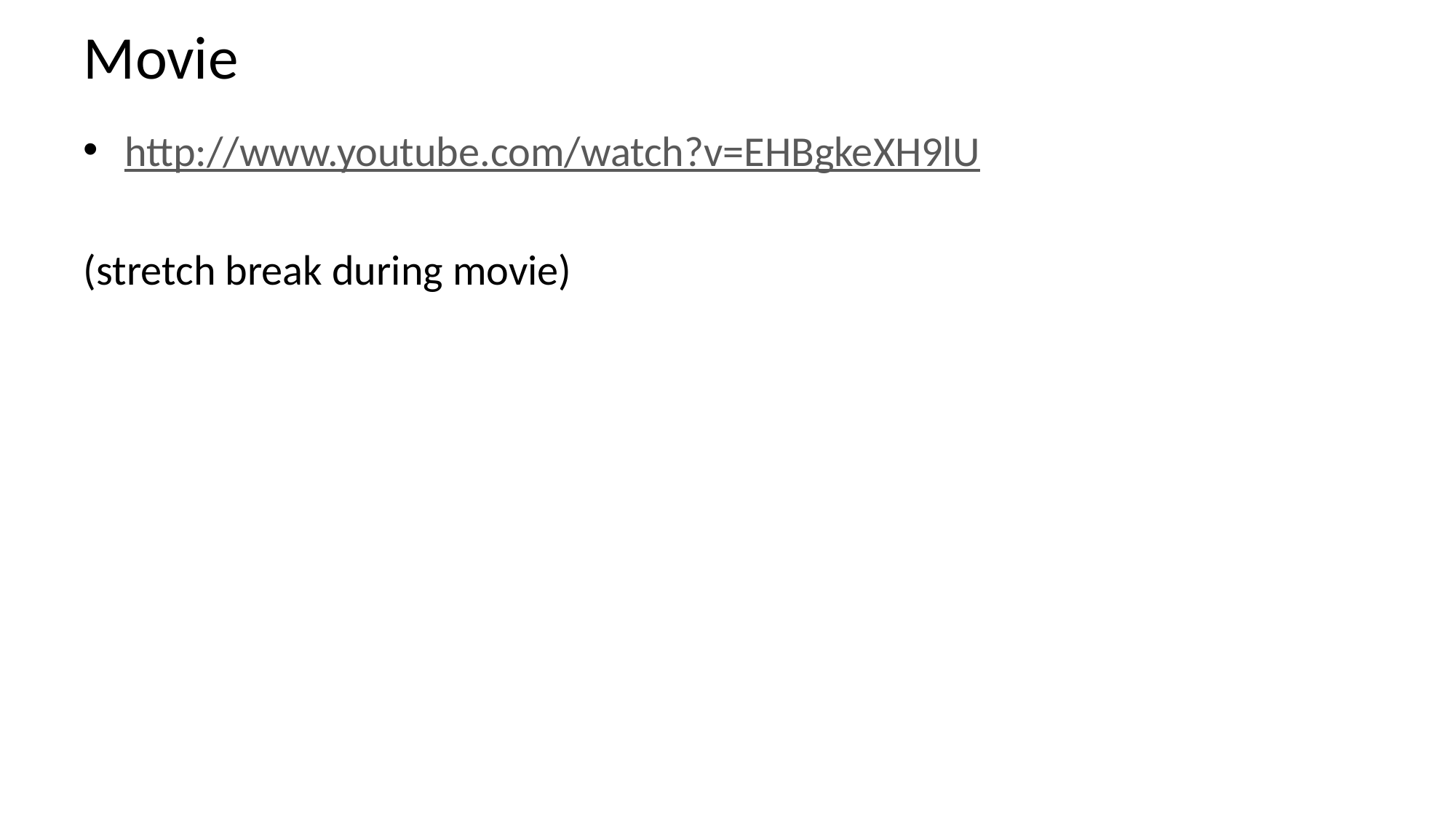

# Movie
http://www.youtube.com/watch?v=EHBgkeXH9lU

(stretch break during movie)